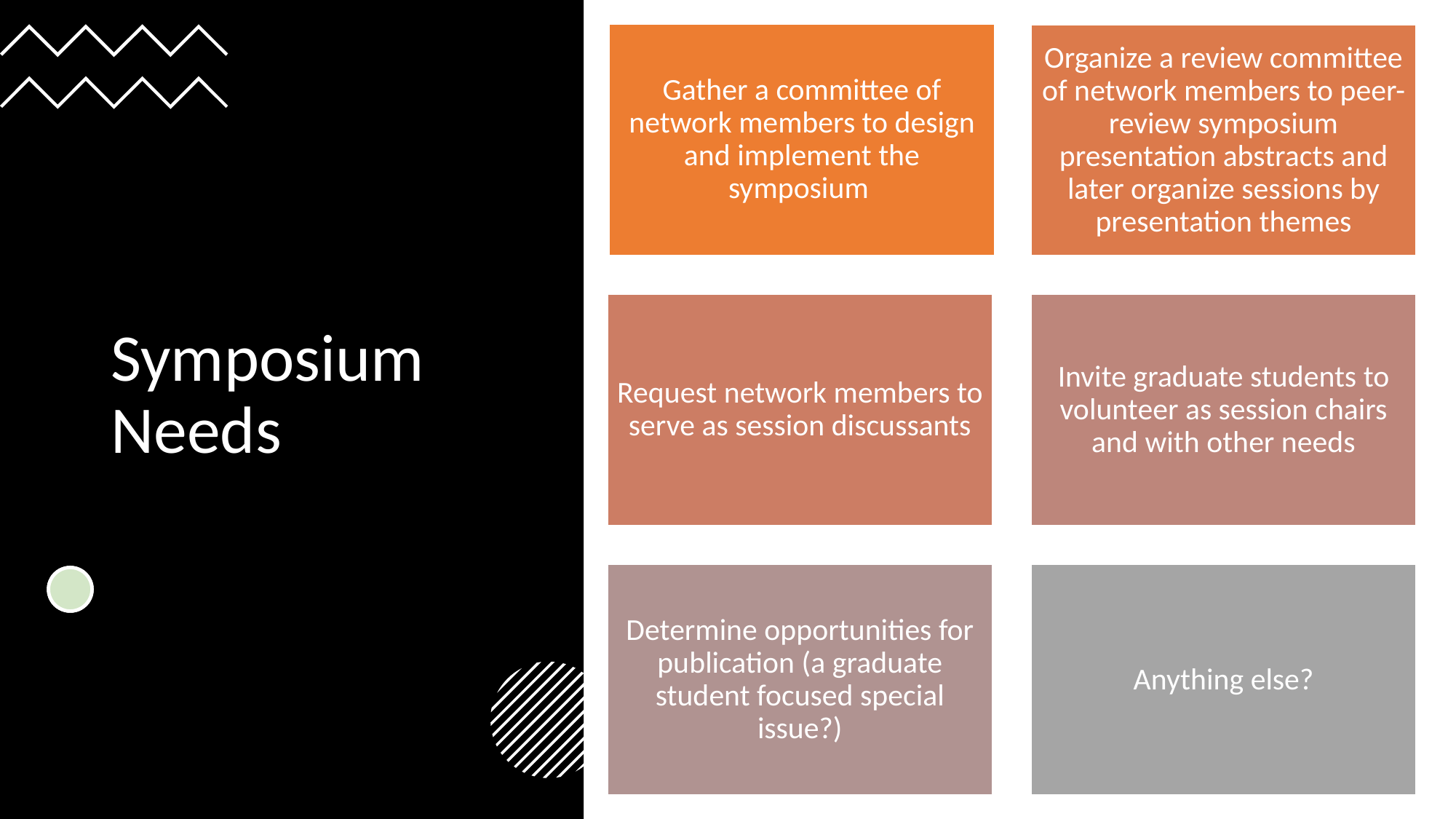

Gather a committee of network members to design and implement the symposium
Organize a review committee of network members to peer-review symposium presentation abstracts and later organize sessions by presentation themes
Request network members to serve as session discussants
Invite graduate students to volunteer as session chairs and with other needs
Determine opportunities for publication (a graduate student focused special issue?)
Anything else?
# Symposium Needs